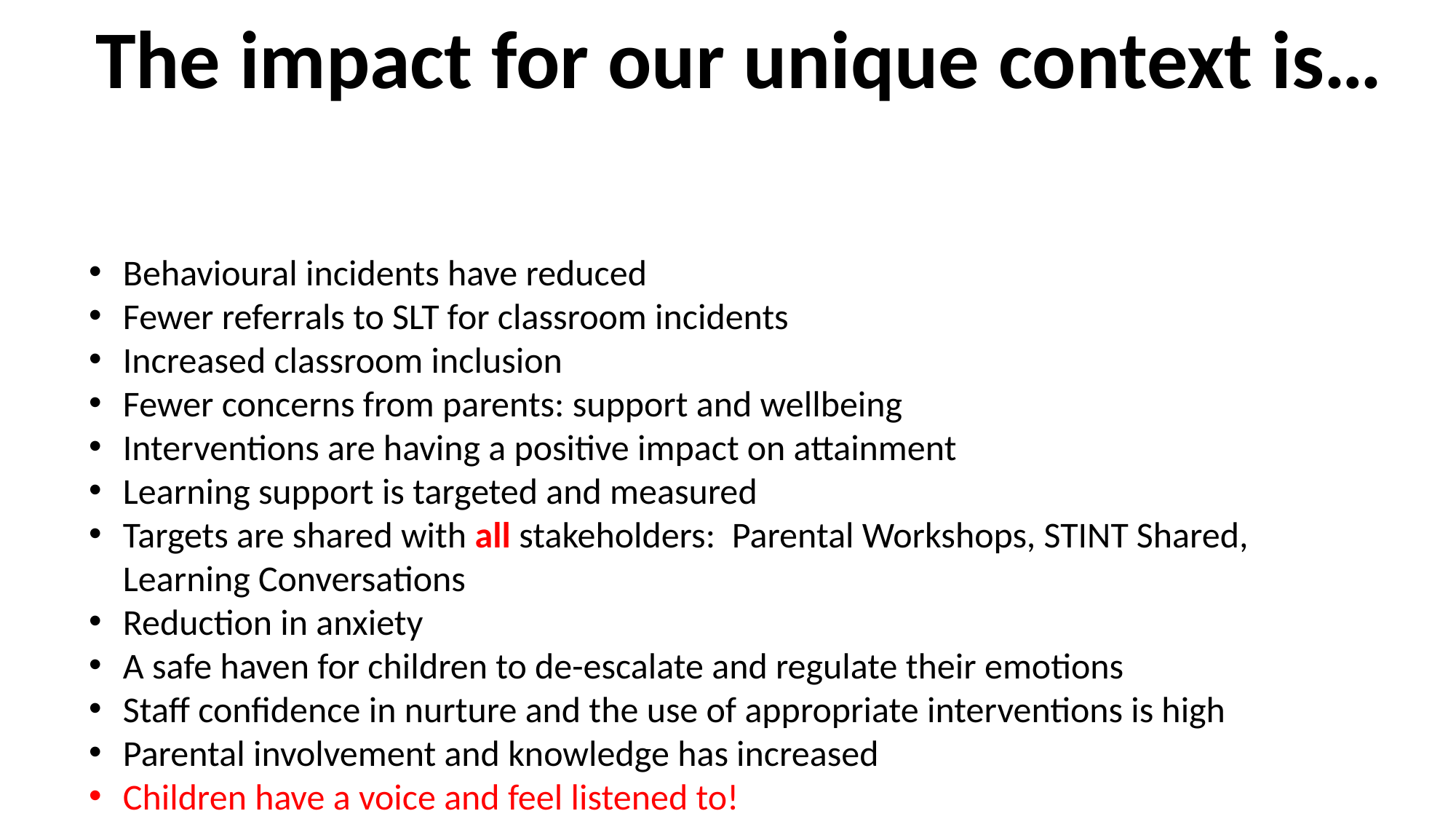

The impact for our unique context is…
Behavioural incidents have reduced
Fewer referrals to SLT for classroom incidents
Increased classroom inclusion
Fewer concerns from parents: support and wellbeing
Interventions are having a positive impact on attainment
Learning support is targeted and measured
Targets are shared with all stakeholders:  Parental Workshops, STINT Shared, Learning Conversations
Reduction in anxiety
A safe haven for children to de-escalate and regulate their emotions
Staff confidence in nurture and the use of appropriate interventions is high
Parental involvement and knowledge has increased
Children have a voice and feel listened to!